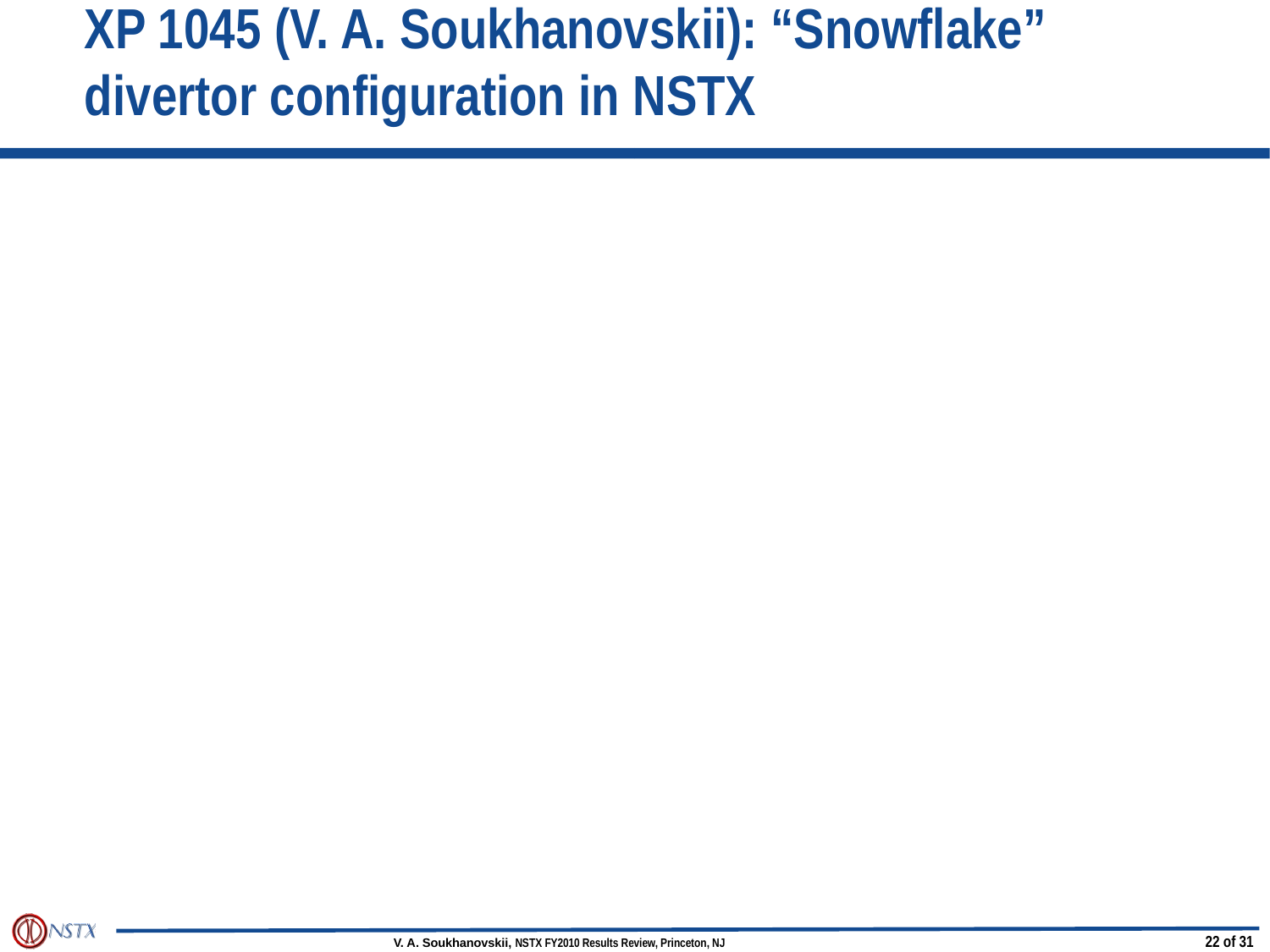

# XP 1045 (V. A. Soukhanovskii): “Snowflake” divertor configuration in NSTX